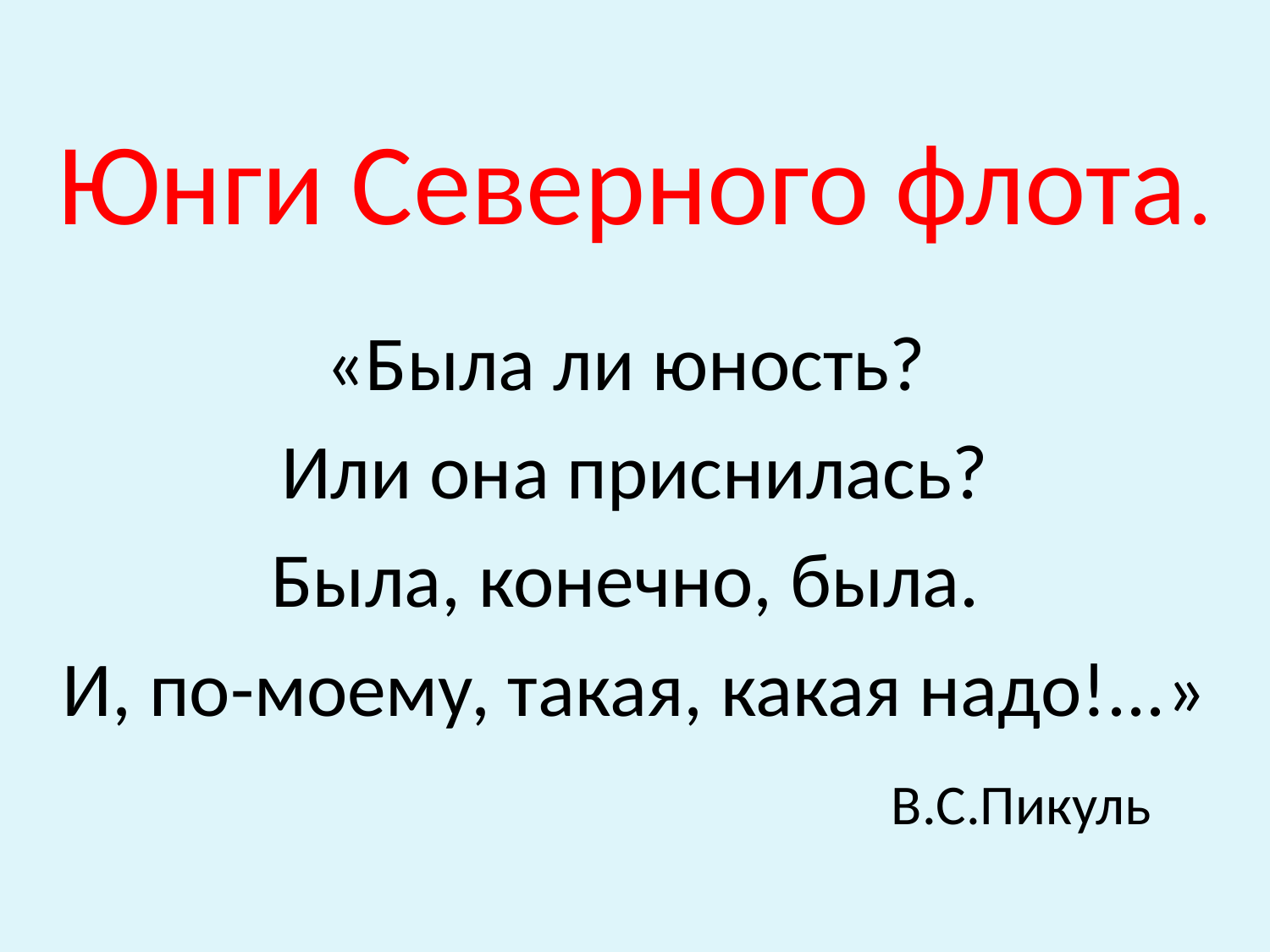

# Юнги Северного флота.
«Была ли юность?
Или она приснилась?
Была, конечно, была.
И, по-моему, такая, какая надо!...»
                                            В.С.Пикуль